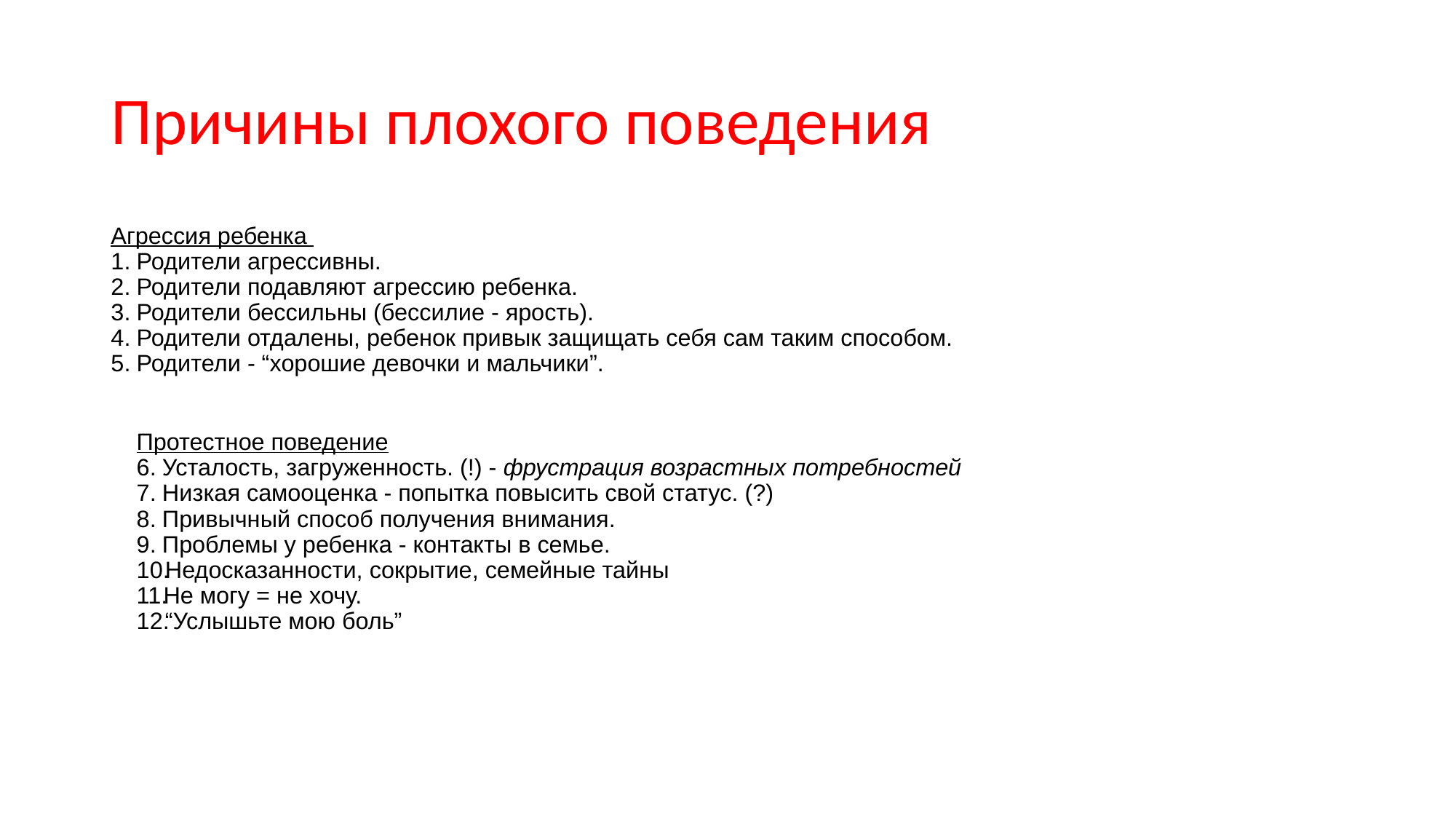

# Причины плохого поведения
Агрессия ребенка
Родители агрессивны.
Родители подавляют агрессию ребенка.
Родители бессильны (бессилие - ярость).
Родители отдалены, ребенок привык защищать себя сам таким способом.
Родители - “хорошие девочки и мальчики”.

Протестное поведение
Усталость, загруженность. (!) - фрустрация возрастных потребностей
Низкая самооценка - попытка повысить свой статус. (?)
Привычный способ получения внимания.
Проблемы у ребенка - контакты в семье.
Недосказанности, сокрытие, семейные тайны
Не могу = не хочу.
“Услышьте мою боль”